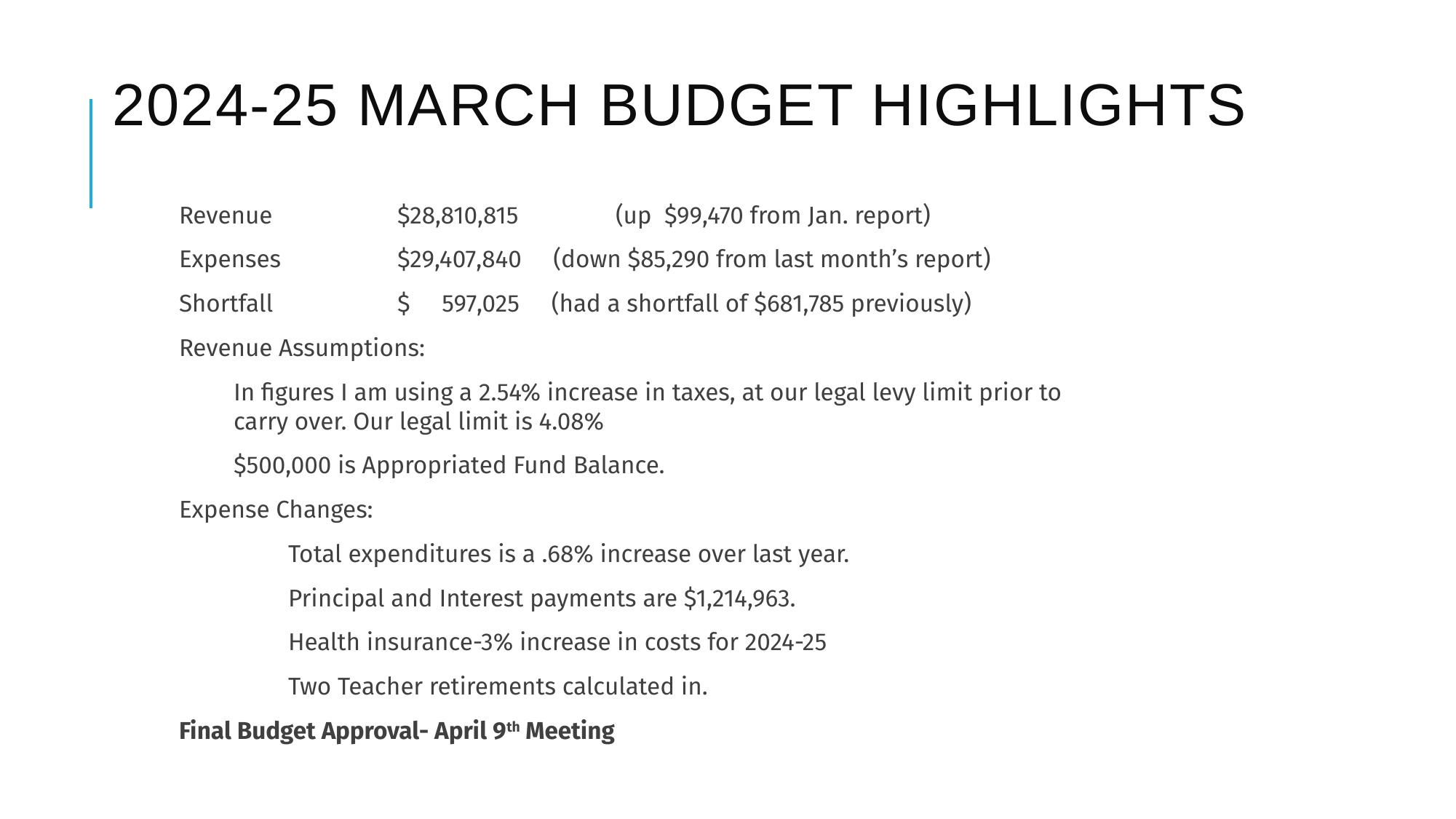

# 2024-25 MARCH Budget Highlights
Revenue		$28,810,815	(up  $99,470 from Jan. report)
Expenses		$29,407,840     (down $85,290 from last month’s report)
Shortfall		$     597,025     (had a shortfall of $681,785 previously)
Revenue Assumptions:
In figures I am using a 2.54% increase in taxes, at our legal levy limit prior to carry over. Our legal limit is 4.08%
$500,000 is Appropriated Fund Balance.
Expense Changes:
	Total expenditures is a .68% increase over last year.
	Principal and Interest payments are $1,214,963.
	Health insurance-3% increase in costs for 2024-25
	Two Teacher retirements calculated in.
Final Budget Approval- April 9th Meeting